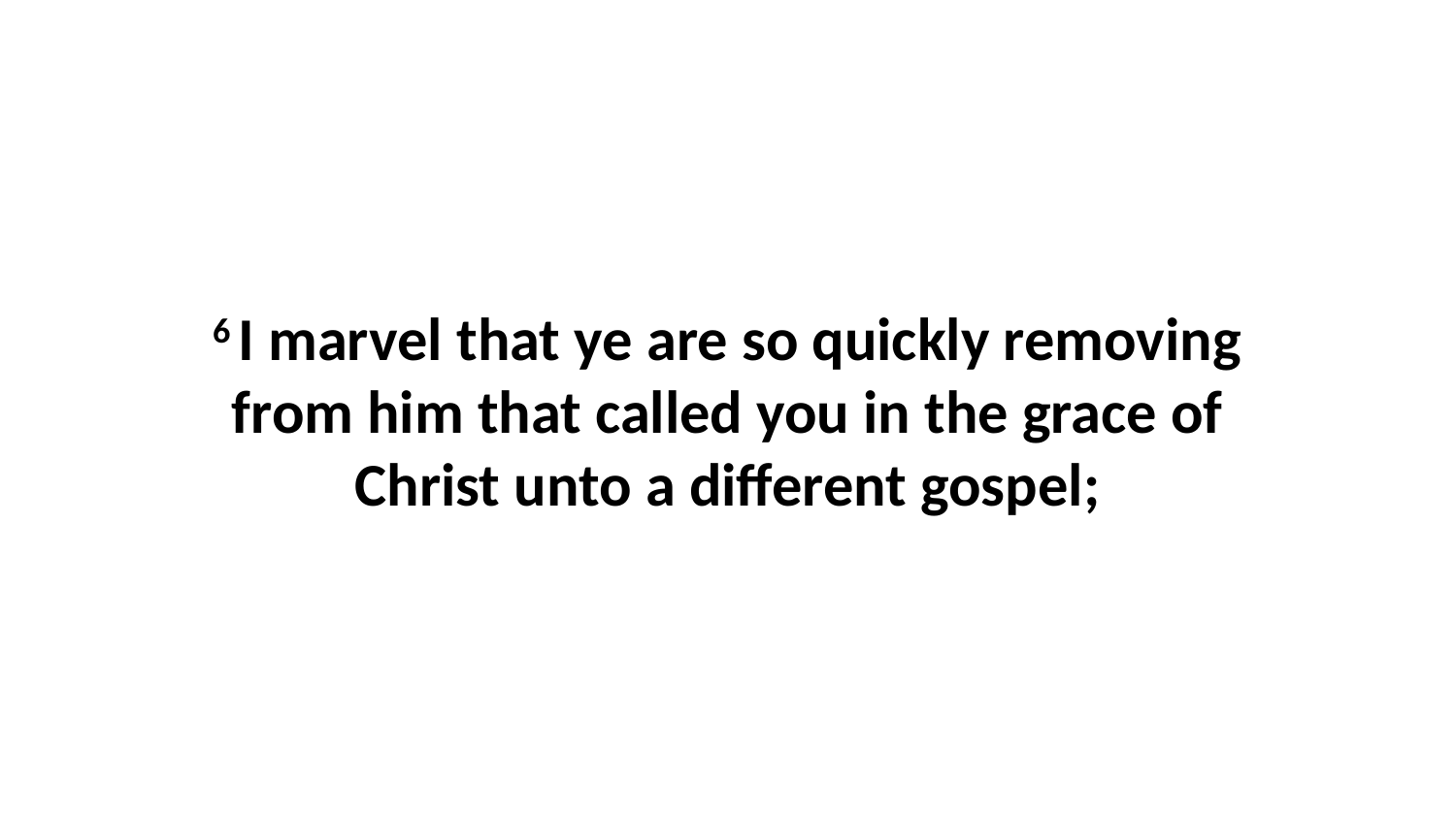

6 I marvel that ye are so quickly removing from him that called you in the grace of Christ unto a different gospel;